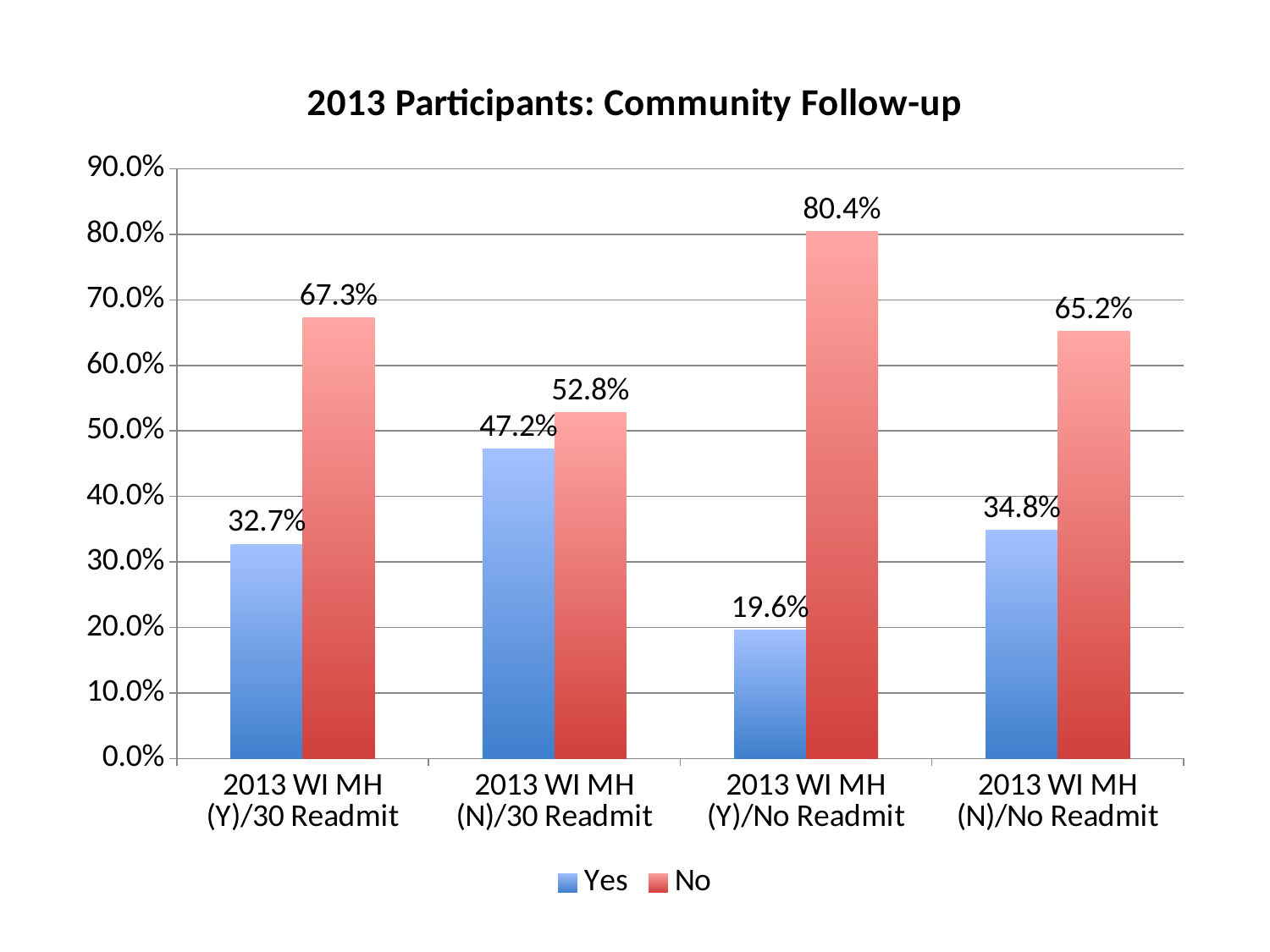

### Chart: 2013 Participants: Community Follow-up

| Category | Yes | No |
|---|---|---|
| 2013 WI MH (Y)/30 Readmit | 0.327 | 0.673 |
| 2013 WI MH (N)/30 Readmit | 0.472 | 0.528 |
| 2013 WI MH (Y)/No Readmit | 0.196 | 0.804 |
| 2013 WI MH (N)/No Readmit | 0.348 | 0.652 |